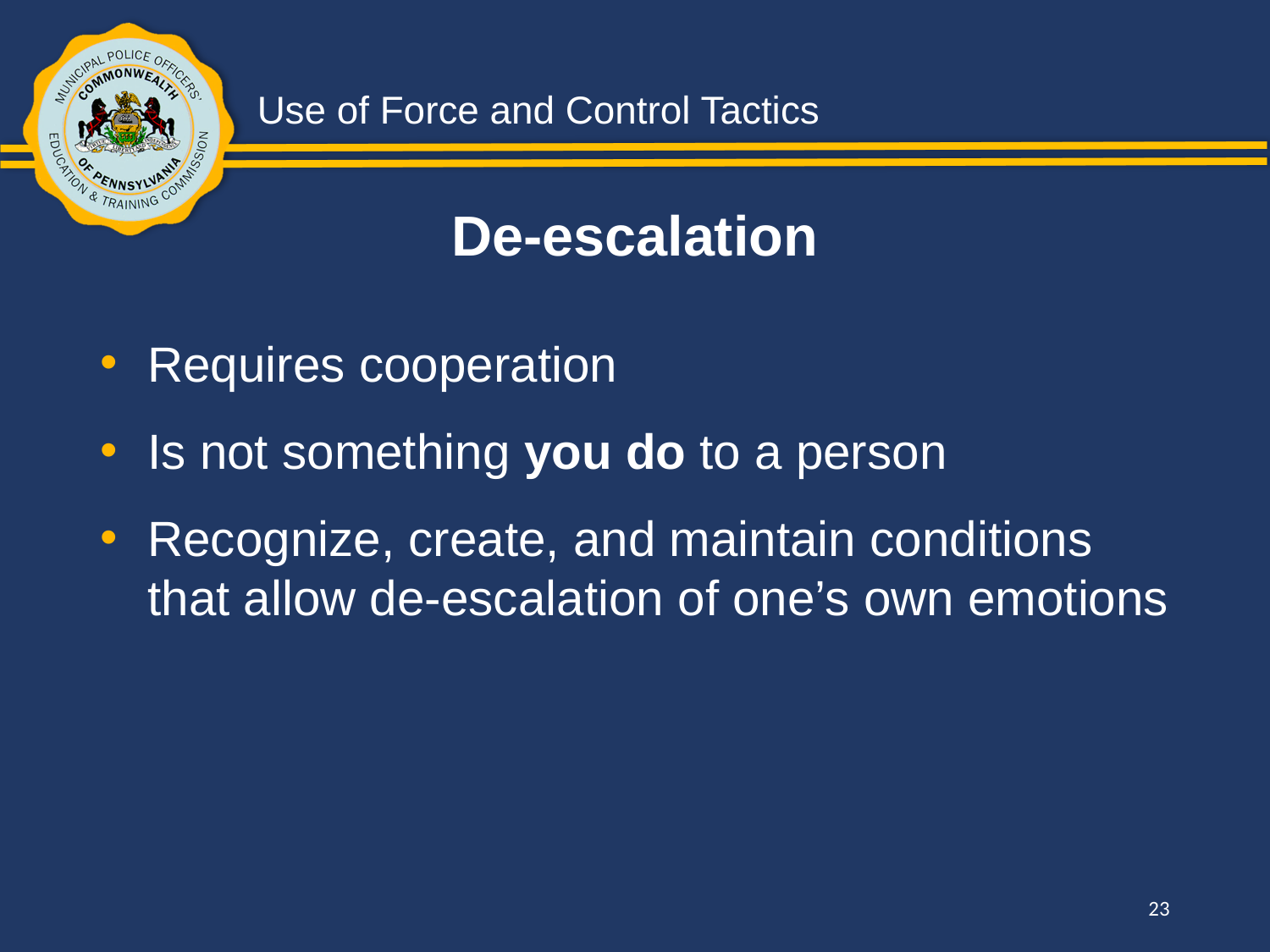

De-escalation
Requires cooperation
Is not something you do to a person
Recognize, create, and maintain conditions that allow de-escalation of one’s own emotions

23